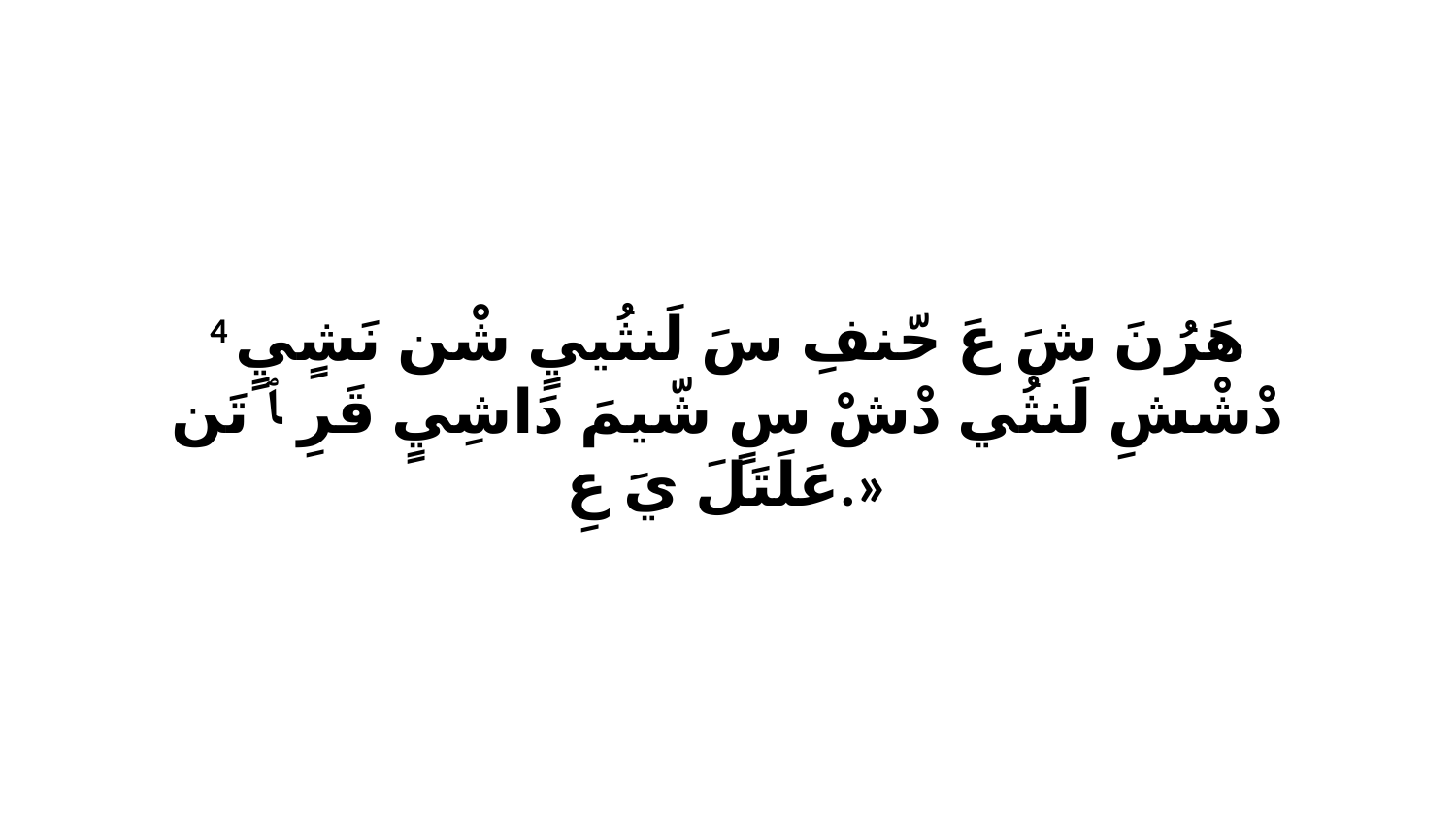

4 هَرُنَ شَ عَ حّنفِ سَ لَنثُييٍ شْن نَشٍيٍ دْشْشِ لَنثُي دْشْ سٍ شّيمَ دَاشِيٍ قَرِ ﭑ تَن عَلَتَلَ يَ عِ.»